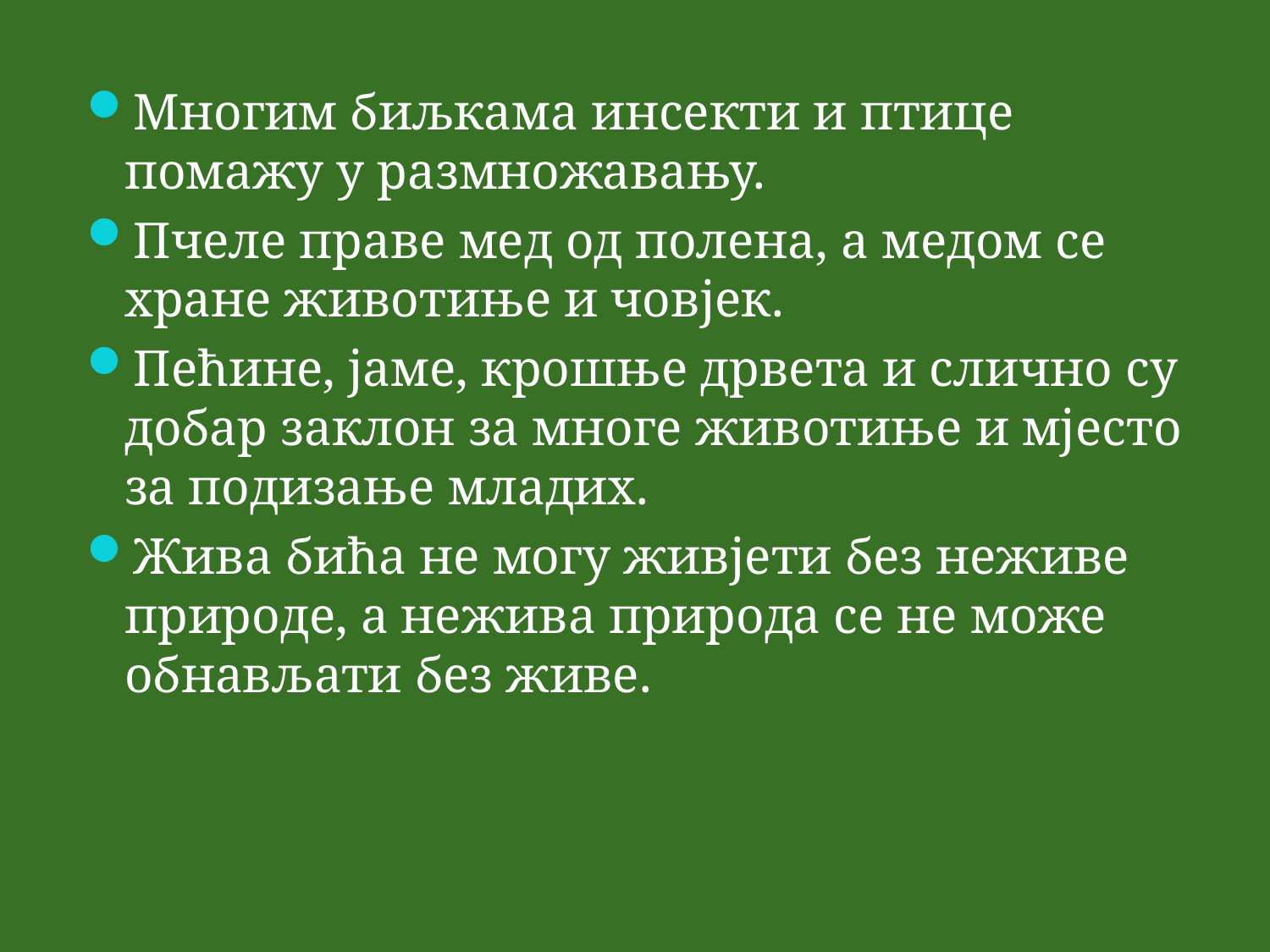

Многим биљкама инсекти и птице помажу у размножавању.
Пчеле праве мед од полена, а медом се хране животиње и човјек.
Пећине, јаме, крошње дрвета и слично су добар заклон за многе животиње и мјесто за подизање младих.
Жива бића не могу живјети без неживе природе, а нежива природа се не може обнављати без живе.
#